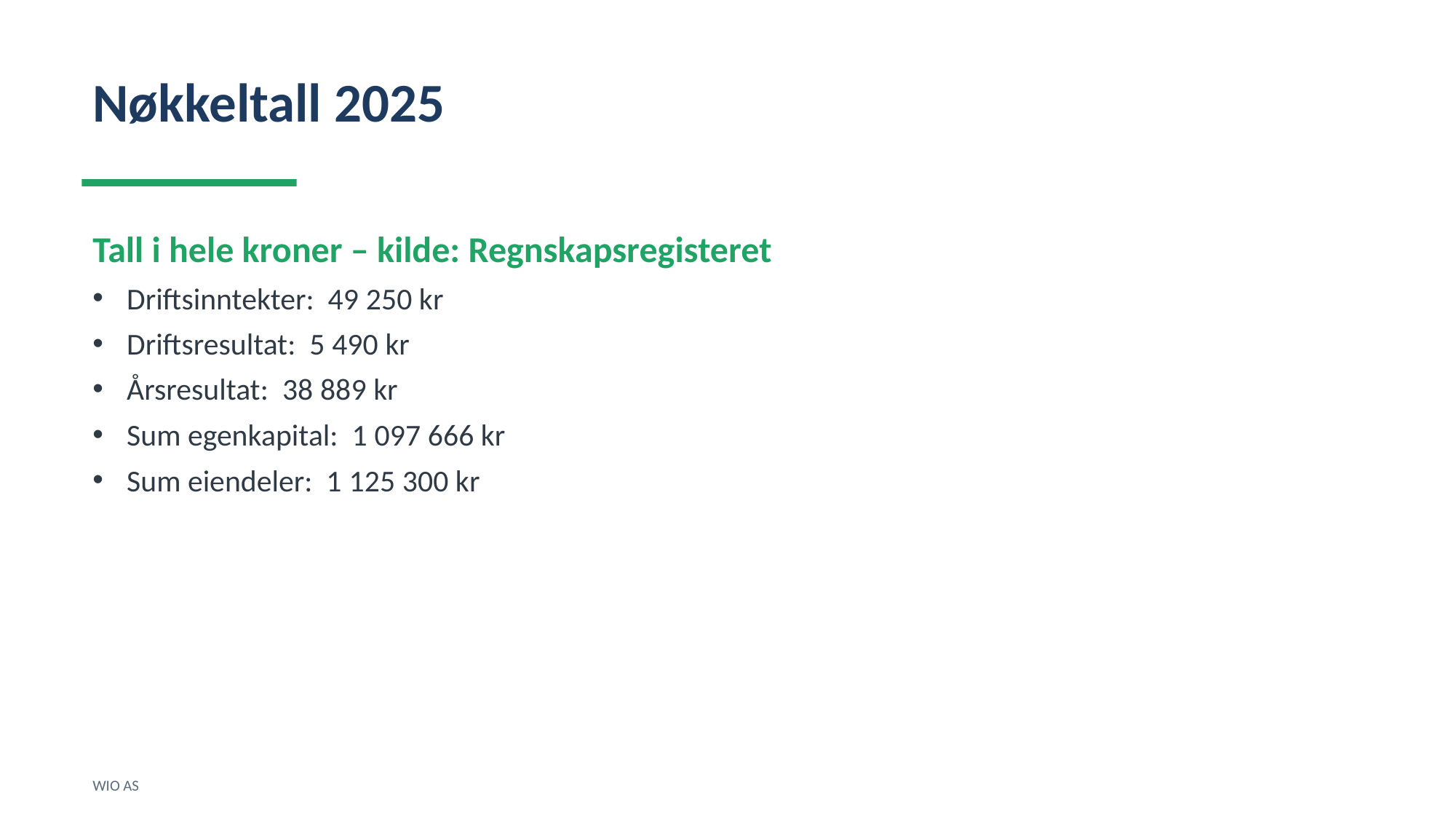

Nøkkeltall 2025

Tall i hele kroner – kilde: Regnskapsregisteret
Driftsinntekter:  49 250 kr
Driftsresultat:  5 490 kr
Årsresultat:  38 889 kr
Sum egenkapital:  1 097 666 kr
Sum eiendeler:  1 125 300 kr
WIO AS